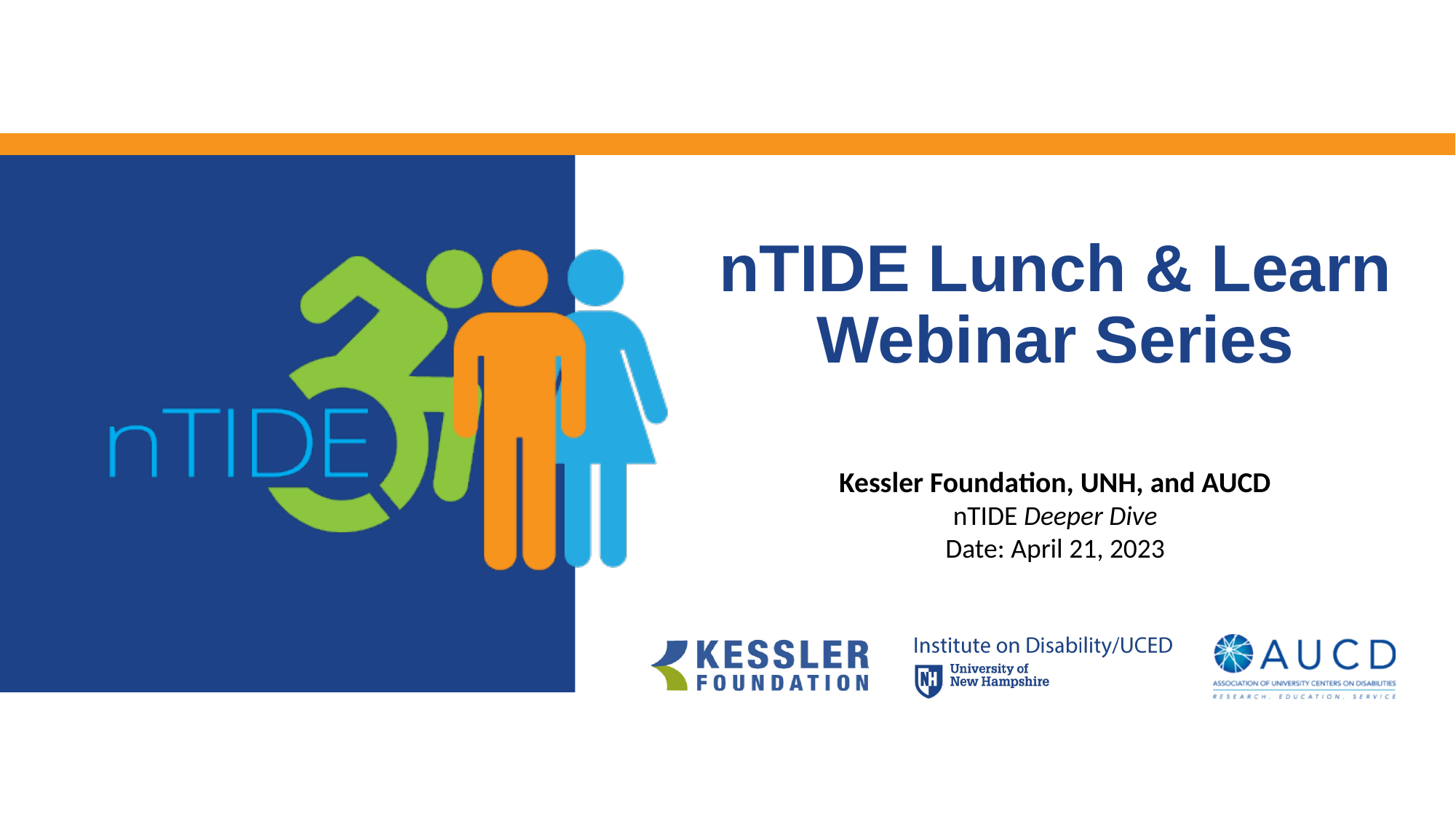

# nTIDE Lunch & Learn Webinar Series
Kessler Foundation, UNH, and AUCD
nTIDE Deeper Dive
Date: April 21, 2023